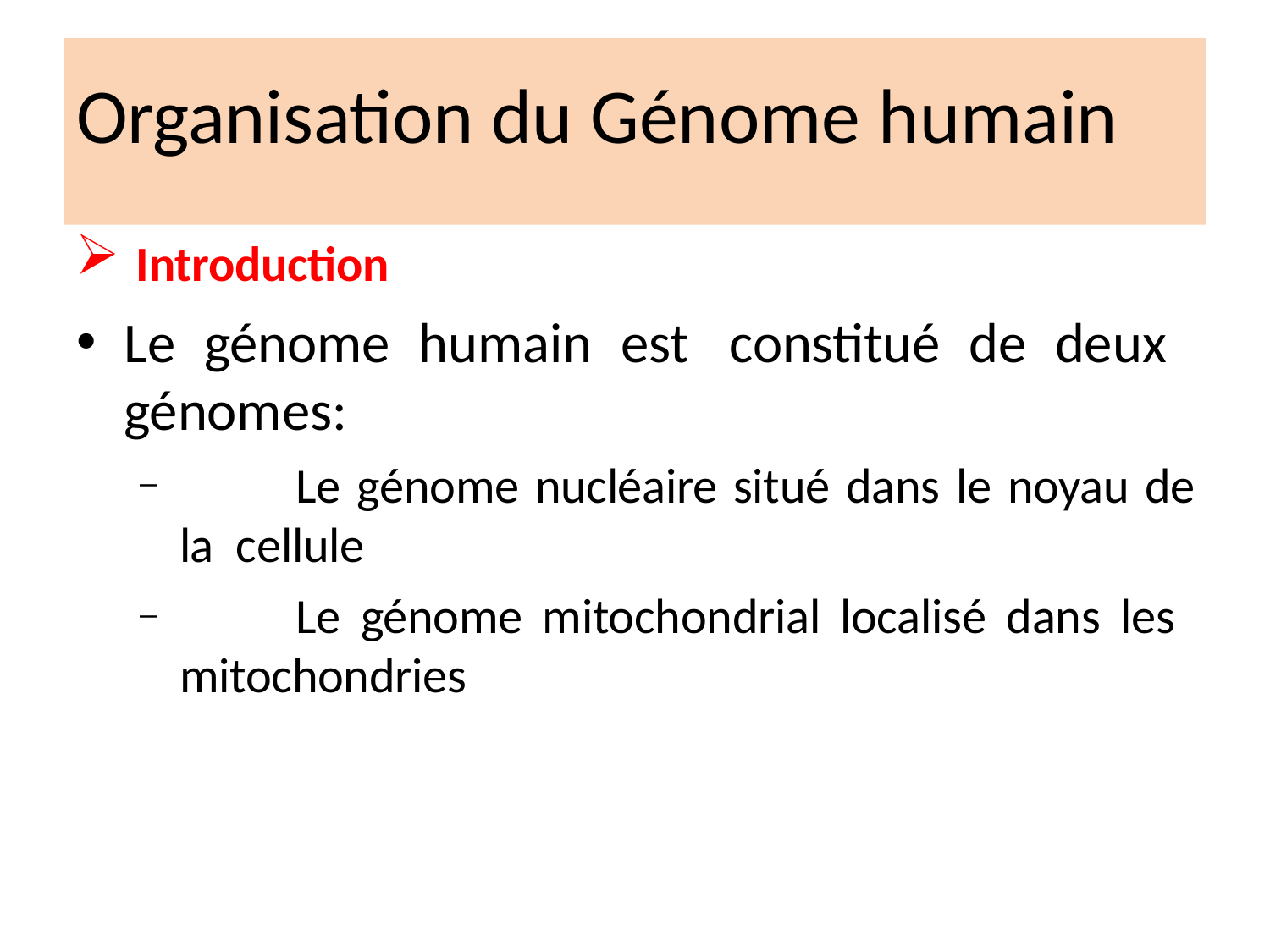

# Organisation du Génome humain
Introduction
Le génome humain est constitué de deux  génomes:
	Le génome nucléaire situé dans le noyau de la  cellule
	Le génome mitochondrial localisé dans les  mitochondries